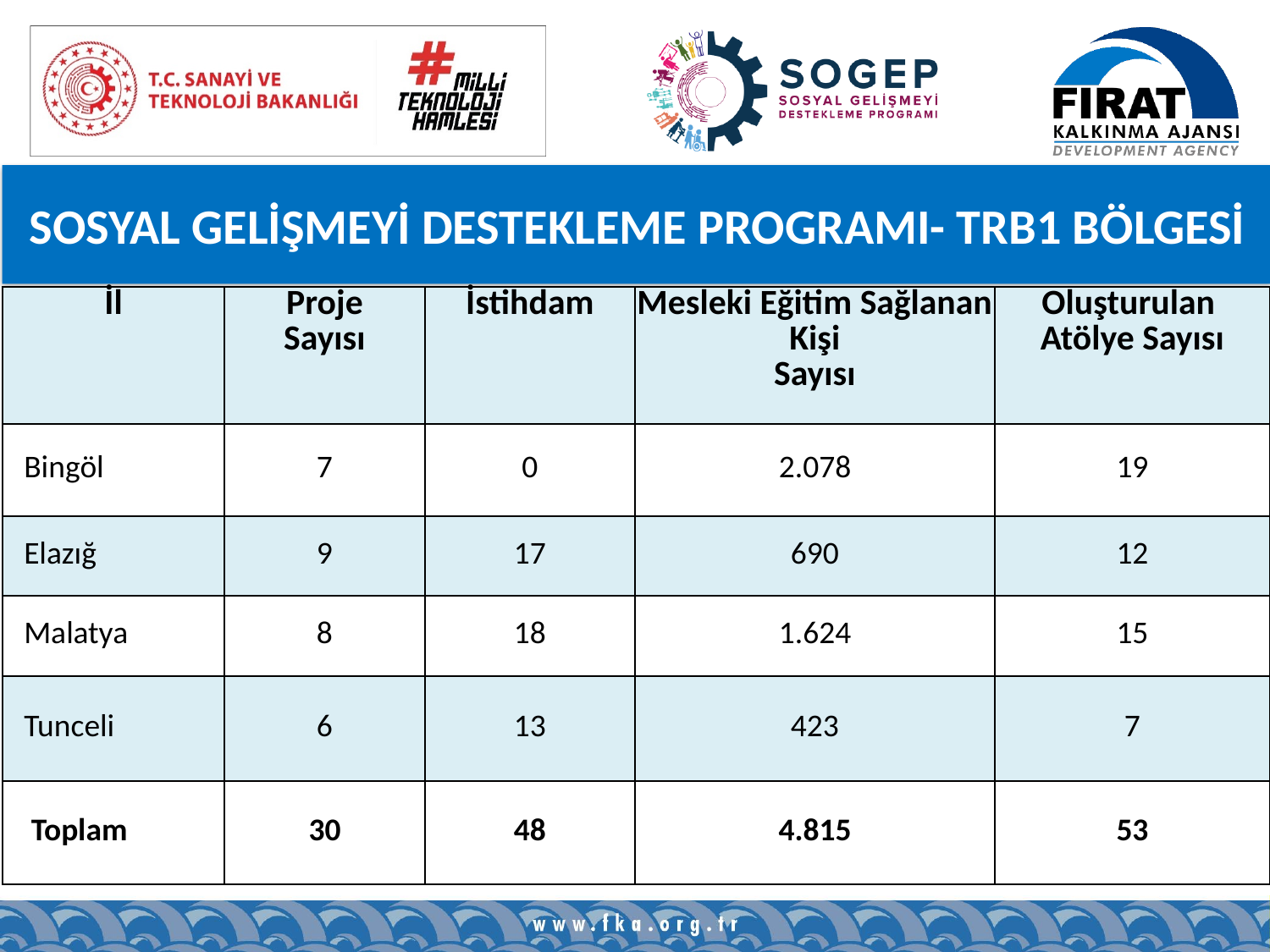

SOSYAL GELİŞMEYİ DESTEKLEME PROGRAMI- TRB1 BÖLGESİ
| İl | Proje Sayısı | İstihdam | Mesleki Eğitim Sağlanan Kişi Sayısı | Oluşturulan Atölye Sayısı |
| --- | --- | --- | --- | --- |
| Bingöl | 7 | 0 | 2.078 | 19 |
| Elazığ | 9 | 17 | 690 | 12 |
| Malatya | 8 | 18 | 1.624 | 15 |
| Tunceli | 6 | 13 | 423 | 7 |
| Toplam | 30 | 48 | 4.815 | 53 |